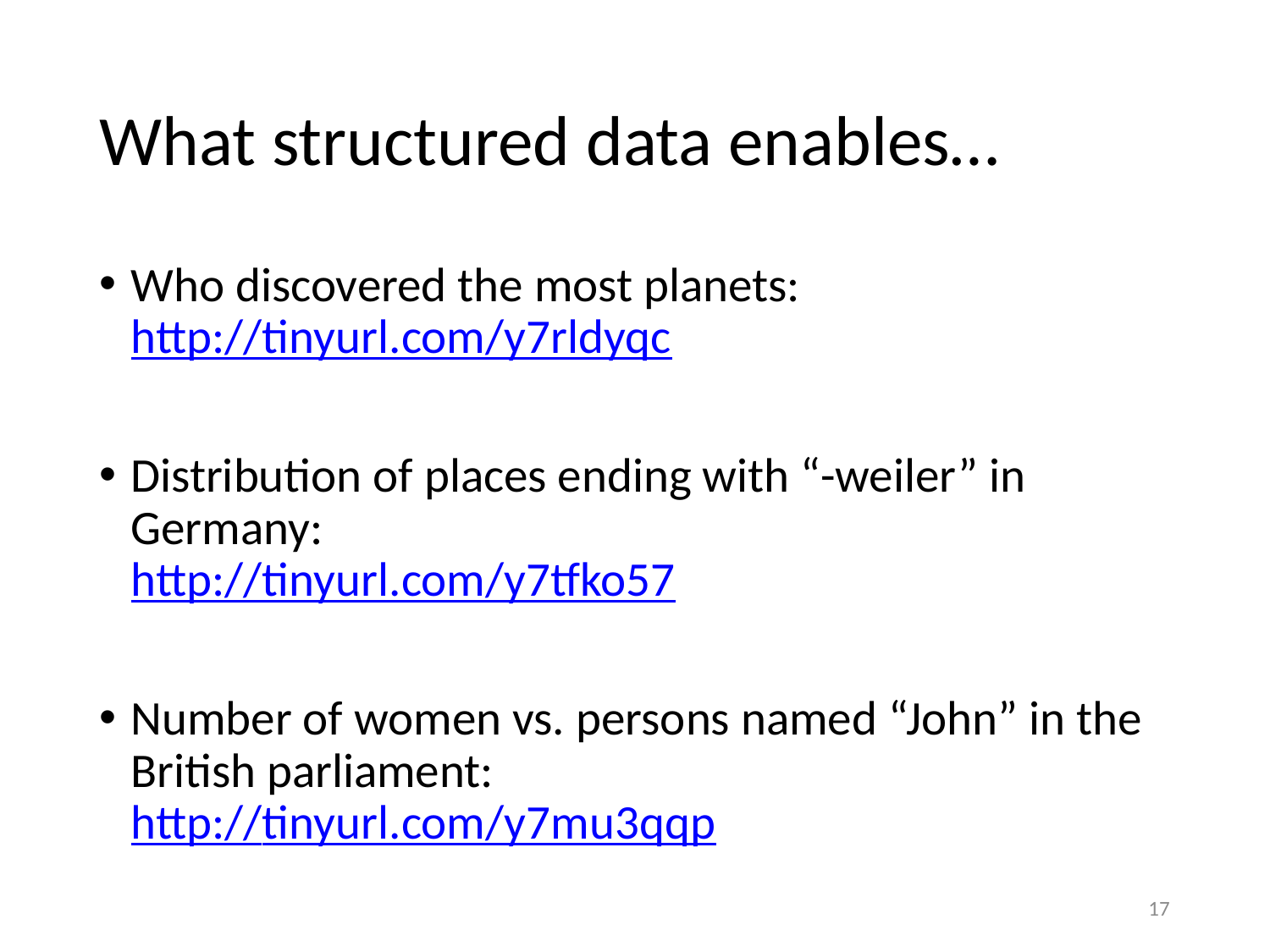

What structured data enables…
Who discovered the most planets:
http://tinyurl.com/y7rldyqc

Distribution of places ending with “-weiler” in Germany:
http://tinyurl.com/y7tfko57

Number of women vs. persons named “John” in the British parliament:
http://tinyurl.com/y7mu3qqp

17